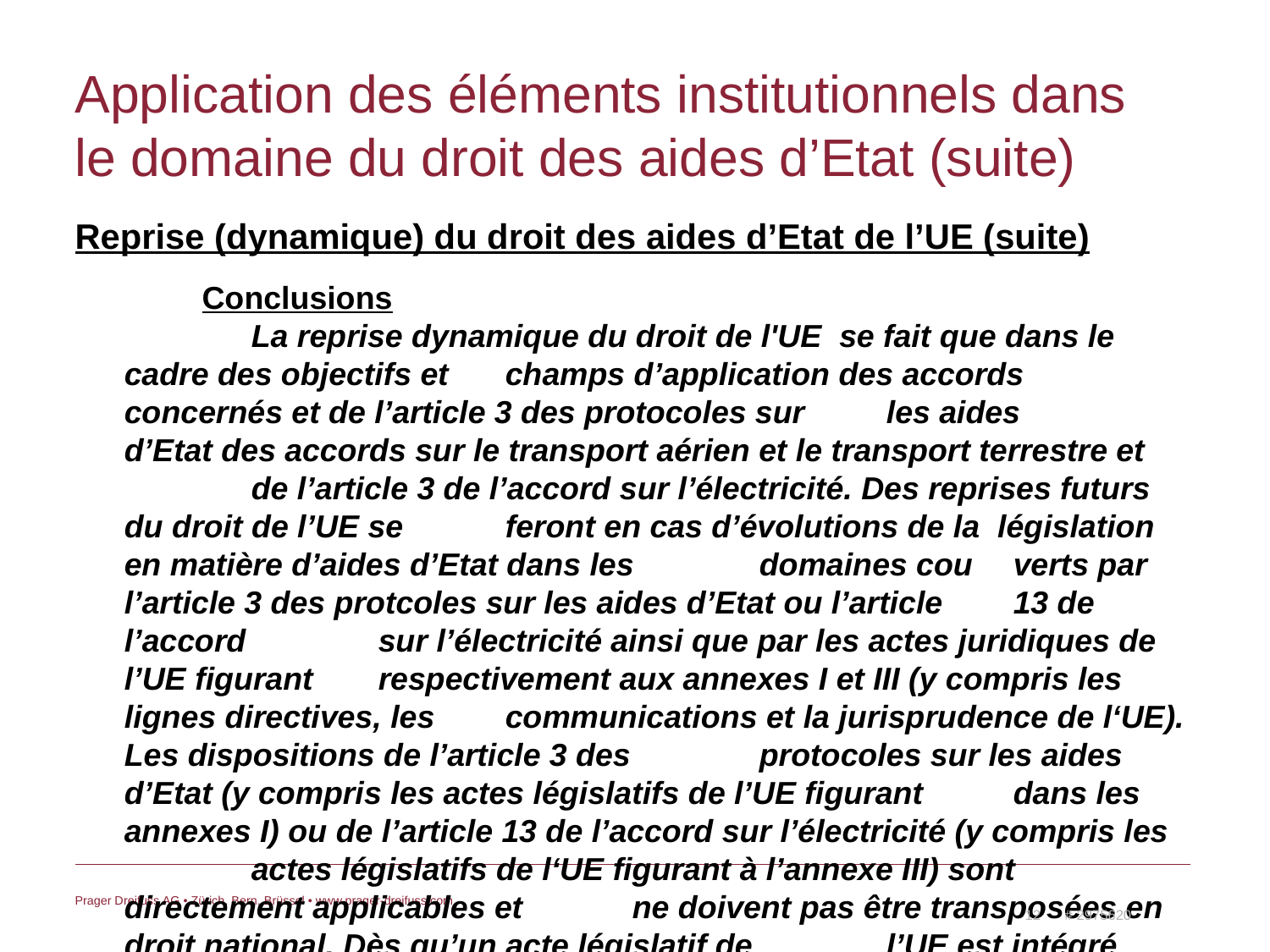

# Application des éléments institutionnels dans le domaine du droit des aides d’Etat (suite)

Reprise (dynamique) du droit des aides d’Etat de l’UE (suite)
	Conclusions
	La reprise dynamique du droit de l'UE  se fait que dans le cadre des objectifs et 	champs d’application des accords concernés et de l’article 3 des protocoles sur 	les aides 	d’Etat des accords sur le transport aérien et le transport terrestre et 	de l’article 3 de l’accord sur l’électricité. Des reprises futurs du droit de l’UE se 	feront en cas d’évolutions de la  législation en matière d’aides d’Etat dans les 	domaines cou	verts par l’article 3 des protcoles sur les aides d’Etat ou l’article 	13 de l’accord 	sur l’électricité ainsi que par les actes juridiques de l’UE figurant 	respectivement aux annexes I et III (y compris les lignes directives, les 	communications et la jurisprudence de l‘UE). Les dispositions de l’article 3 des 	protocoles sur les aides d’Etat (y compris les actes législatifs de l’UE figurant 	dans les annexes I) ou de l’article 13 de l’accord sur l’électricité (y compris les 	actes législatifs de l‘UE figurant à l’annexe III) sont directement applicables et 	ne doivent pas être transposées en droit national. Dès qu’un acte législatif de 	l’UE est intégré dans les accords, il est applicable.

12      # 2975620